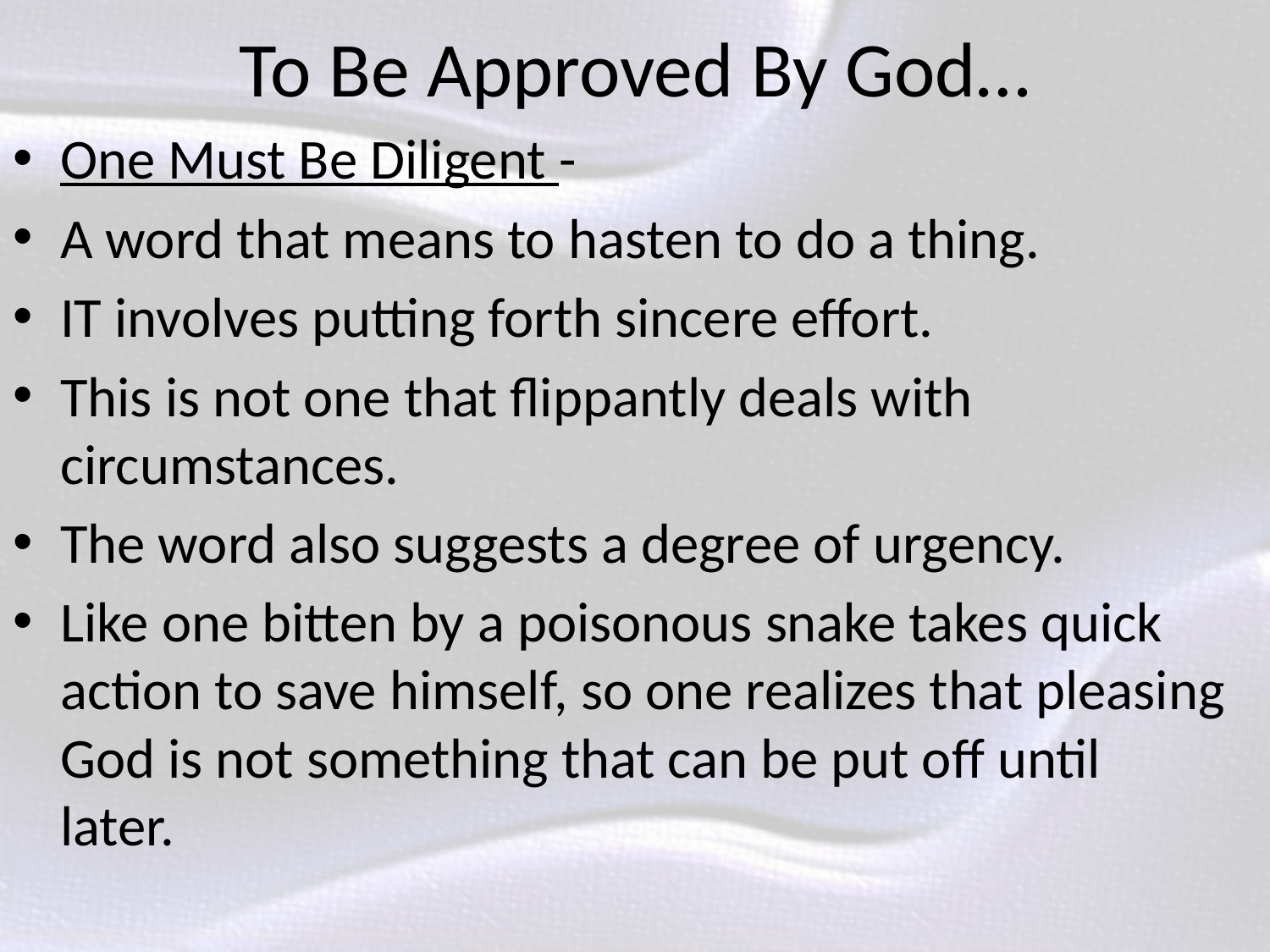

# To Be Approved By God…
One Must Be Diligent -
A word that means to hasten to do a thing.
IT involves putting forth sincere effort.
This is not one that flippantly deals with circumstances.
The word also suggests a degree of urgency.
Like one bitten by a poisonous snake takes quick action to save himself, so one realizes that pleasing God is not something that can be put off until later.